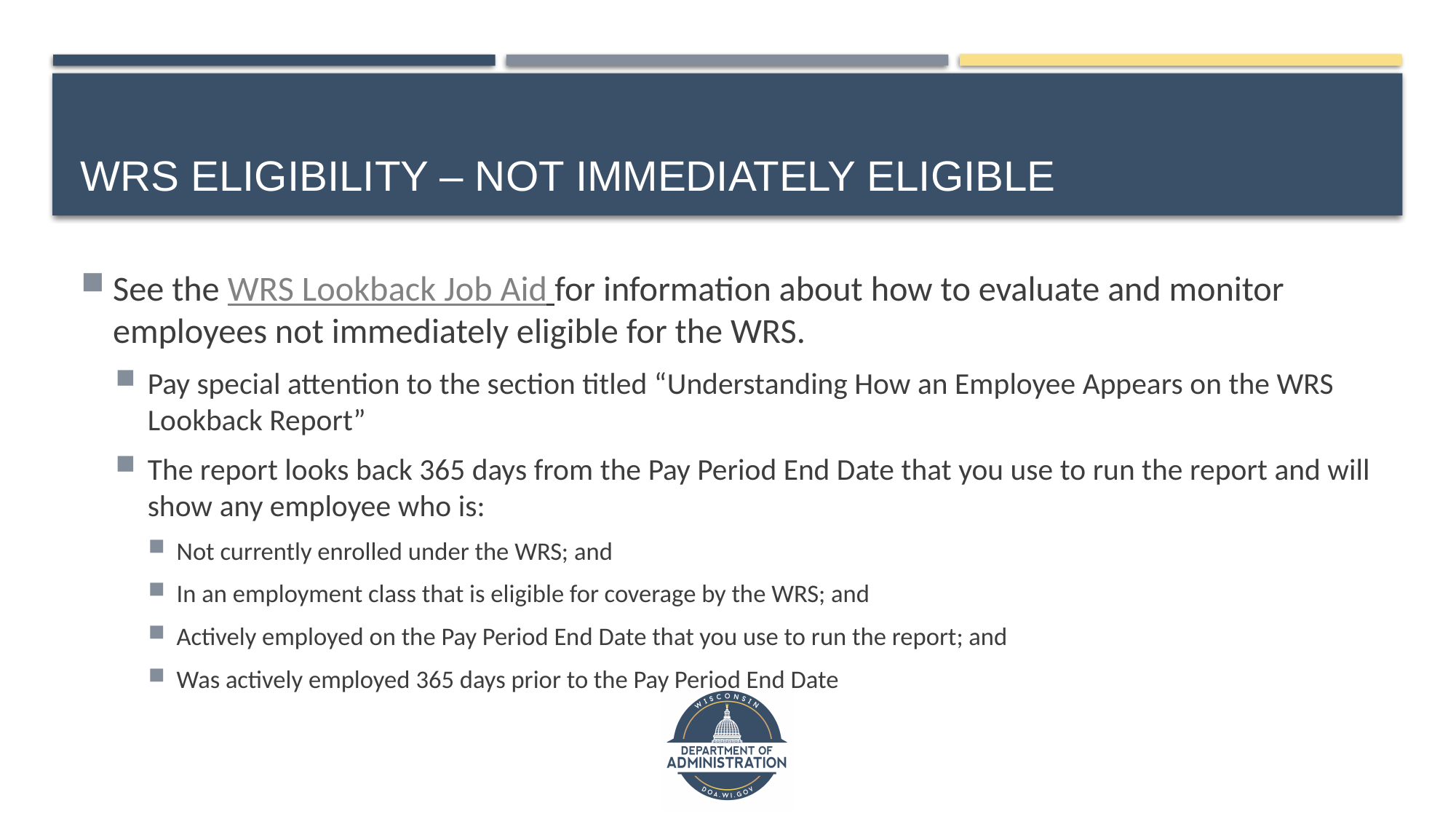

# WRS eligibility – not immediately eligible
See the WRS Lookback Job Aid for information about how to evaluate and monitor employees not immediately eligible for the WRS.
Pay special attention to the section titled “Understanding How an Employee Appears on the WRS Lookback Report”
The report looks back 365 days from the Pay Period End Date that you use to run the report and will show any employee who is:
Not currently enrolled under the WRS; and
In an employment class that is eligible for coverage by the WRS; and
Actively employed on the Pay Period End Date that you use to run the report; and
Was actively employed 365 days prior to the Pay Period End Date